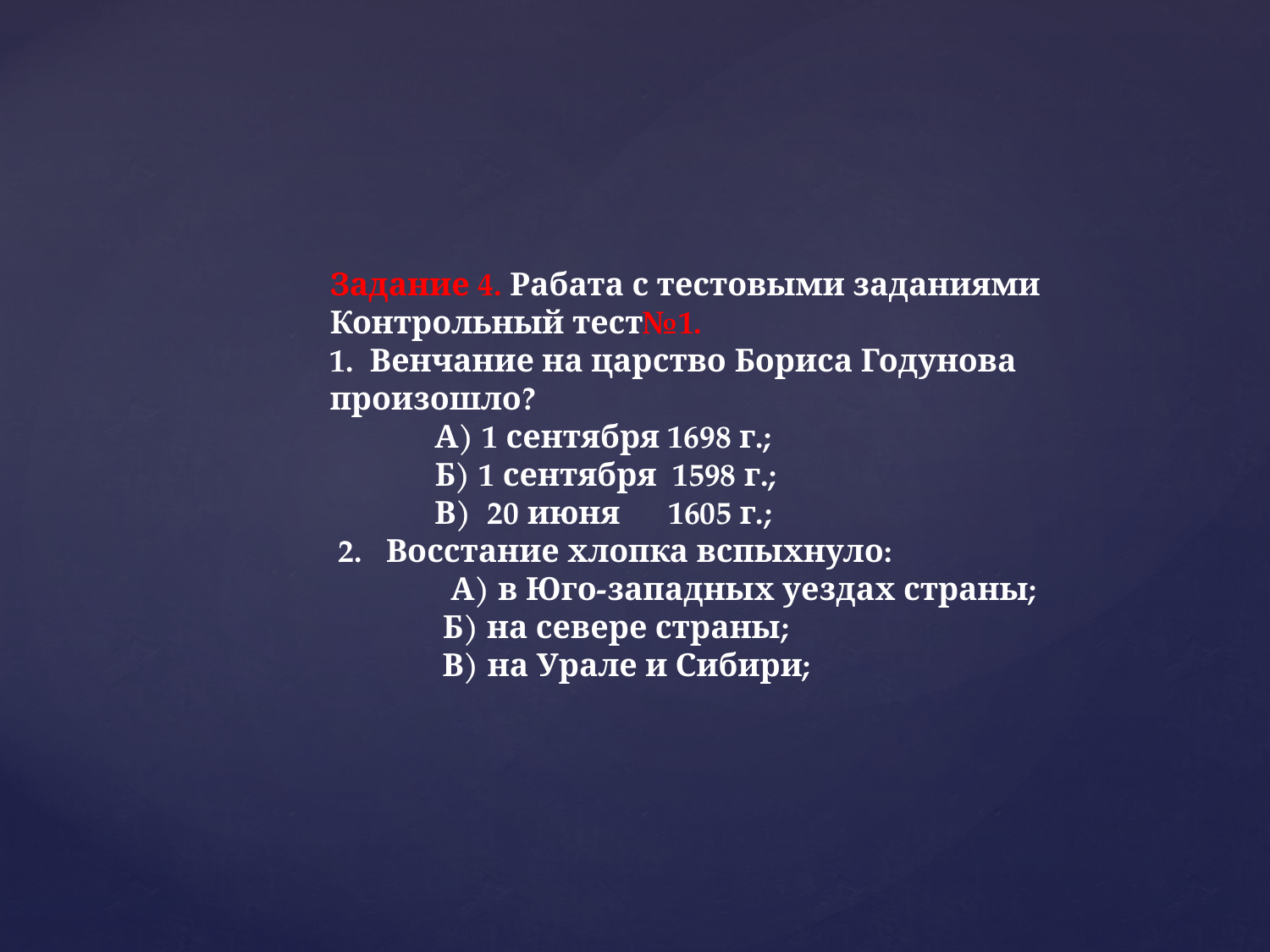

Задание 4. Рабата с тестовыми заданиями
Контрольный тест№1.
1.  Венчание на царство Бориса Годунова произошло?
             А) 1 сентября 1698 г.;
             Б) 1 сентября  1598 г.;
             В)  20 июня      1605 г.;
 2.   Восстание хлопка вспыхнуло:
               А) в Юго-западных уездах страны;
              Б) на севере страны;
              В) на Урале и Сибири;